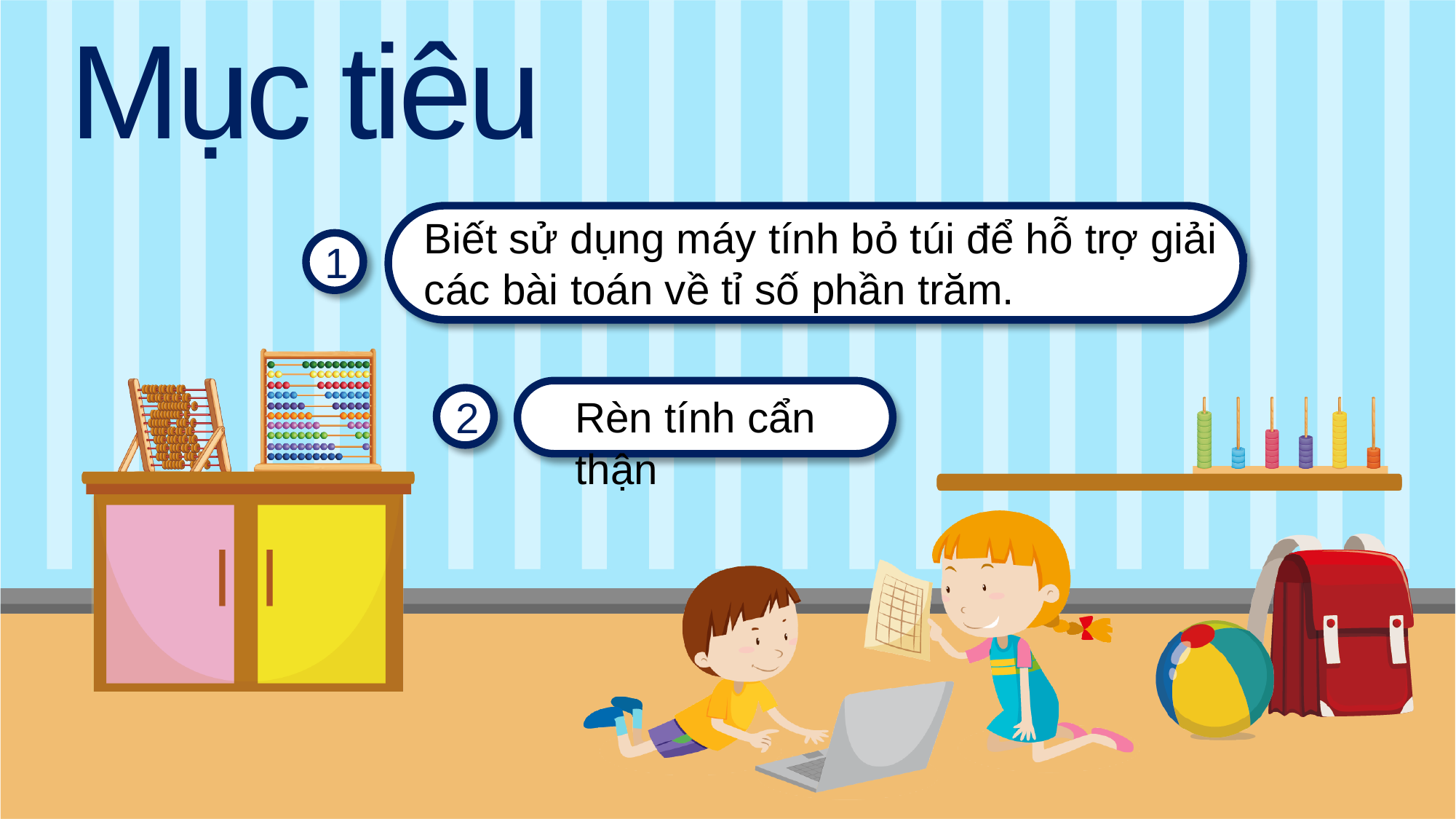

Mục tiêu

1
Biết sử dụng máy tính bỏ túi để hỗ trợ giải các bài toán về tỉ số phần trăm.

2
Rèn tính cẩn thận